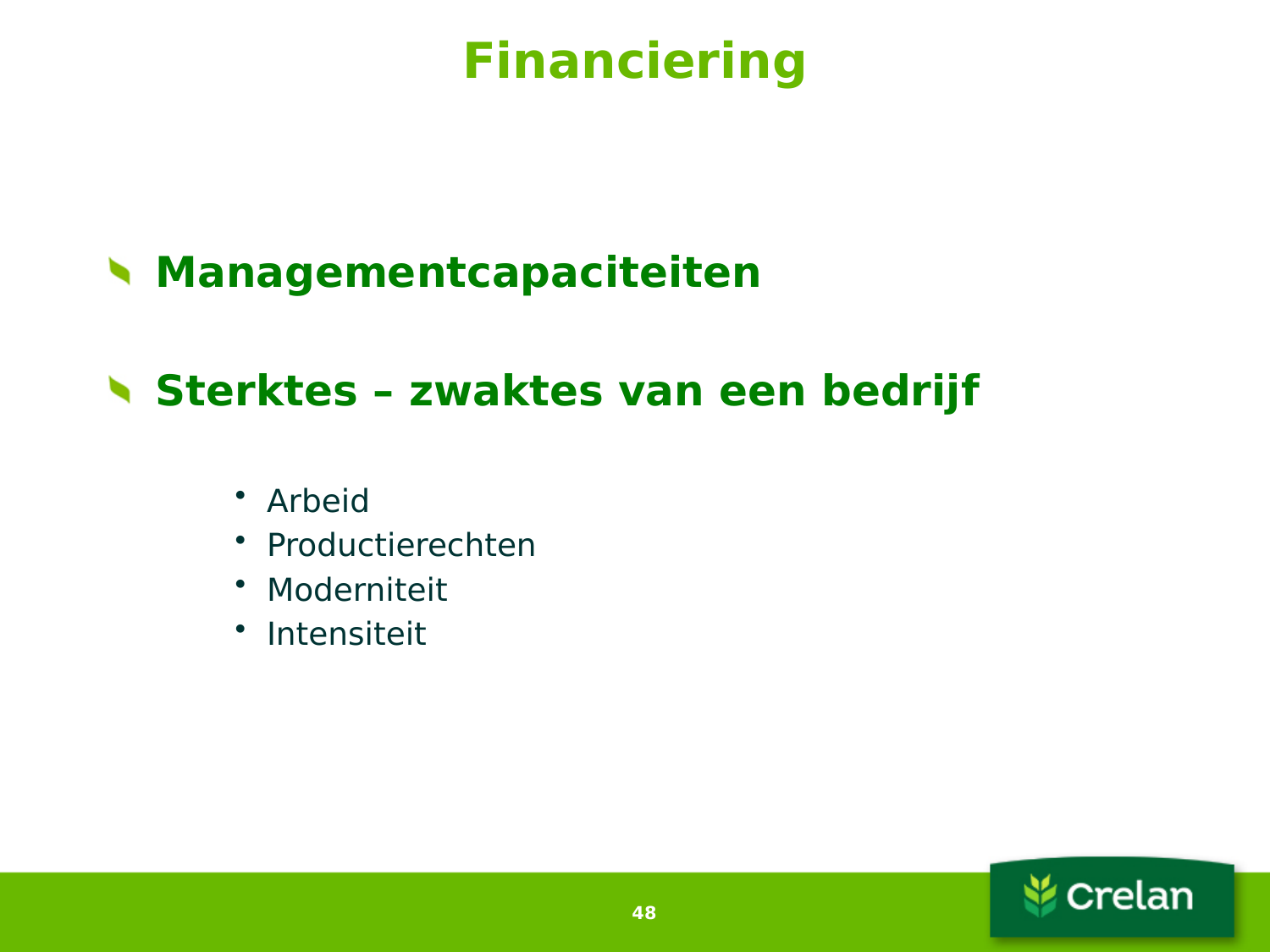

# Financiering

Managementcapaciteiten

Sterktes – zwaktes van een bedrijf

Arbeid
Productierechten
Moderniteit
Intensiteit

48